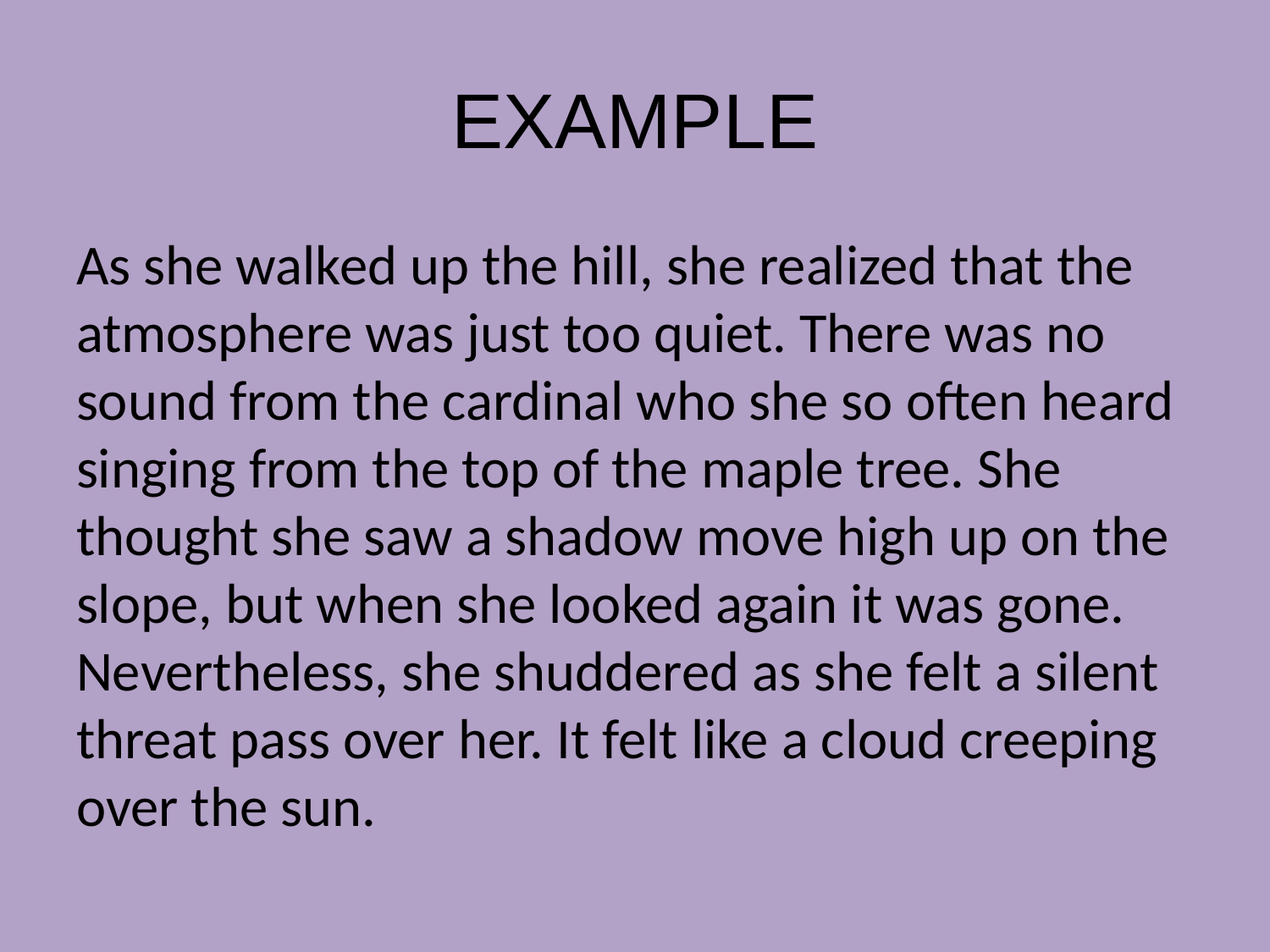

# EXAMPLE
As she walked up the hill, she realized that the atmosphere was just too quiet. There was no sound from the cardinal who she so often heard singing from the top of the maple tree. She thought she saw a shadow move high up on the slope, but when she looked again it was gone. Nevertheless, she shuddered as she felt a silent threat pass over her. It felt like a cloud creeping over the sun.